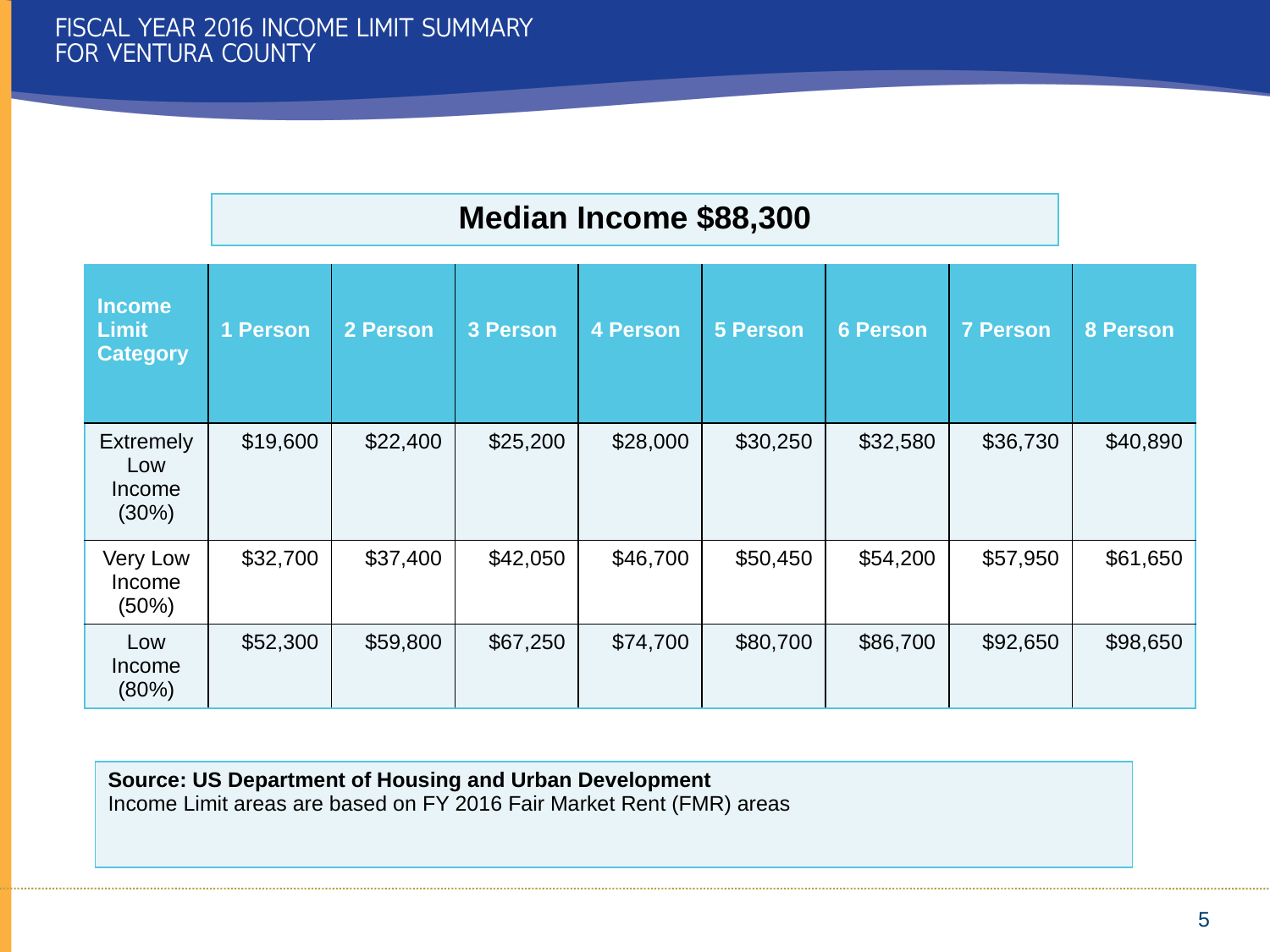

FISCAL YEAR 2016 INCOME LIMIT SUMMARY
FOR VENTURA COUNTY

| Median Income $88,300 |
| --- |
| Income Limit Category | 1 Person | 2 Person | 3 Person | 4 Person | 5 Person | 6 Person | 7 Person | 8 Person |
| --- | --- | --- | --- | --- | --- | --- | --- | --- |
| Extremely Low Income (30%) | $19,600 | $22,400 | $25,200 | $28,000 | $30,250 | $32,580 | $36,730 | $40,890 |
| Very Low Income (50%) | $32,700 | $37,400 | $42,050 | $46,700 | $50,450 | $54,200 | $57,950 | $61,650 |
| Low Income (80%) | $52,300 | $59,800 | $67,250 | $74,700 | $80,700 | $86,700 | $92,650 | $98,650 |
| Source: US Department of Housing and Urban Development Income Limit areas are based on FY 2016 Fair Market Rent (FMR) areas |
| --- |
5